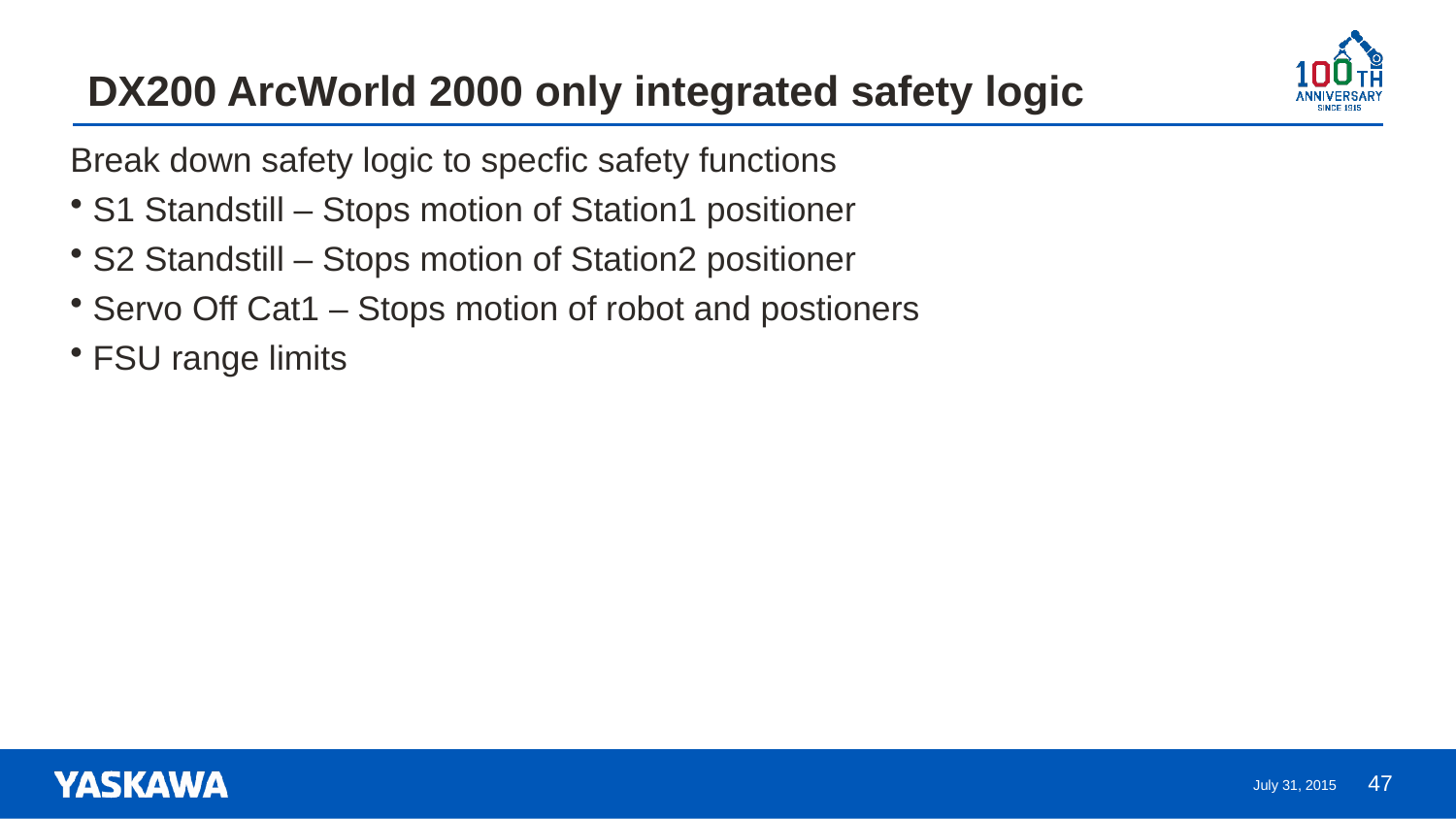

# DX200 ArcWorld 2000 only integrated safety logic
Break down safety logic to specfic safety functions
S1 Standstill – Stops motion of Station1 positioner
S2 Standstill – Stops motion of Station2 positioner
Servo Off Cat1 – Stops motion of robot and postioners
FSU range limits

47